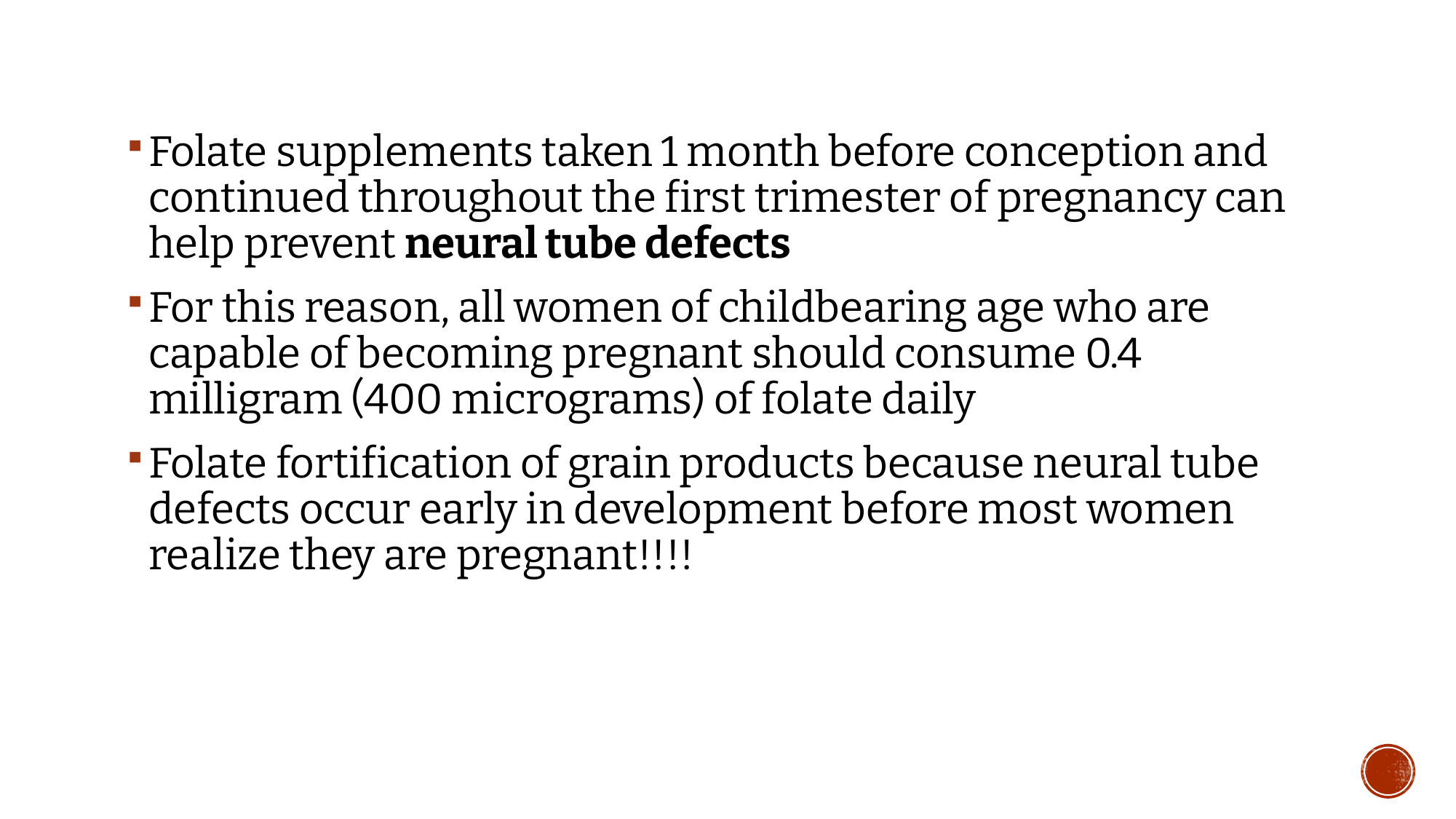

Folate supplements taken 1 month before conception and continued throughout the first trimester of pregnancy can help prevent neural tube defects
For this reason, all women of childbearing age who are capable of becoming pregnant should consume 0.4 milligram (400 micrograms) of folate daily
Folate fortification of grain products because neural tube defects occur early in development before most women realize they are pregnant!!!!